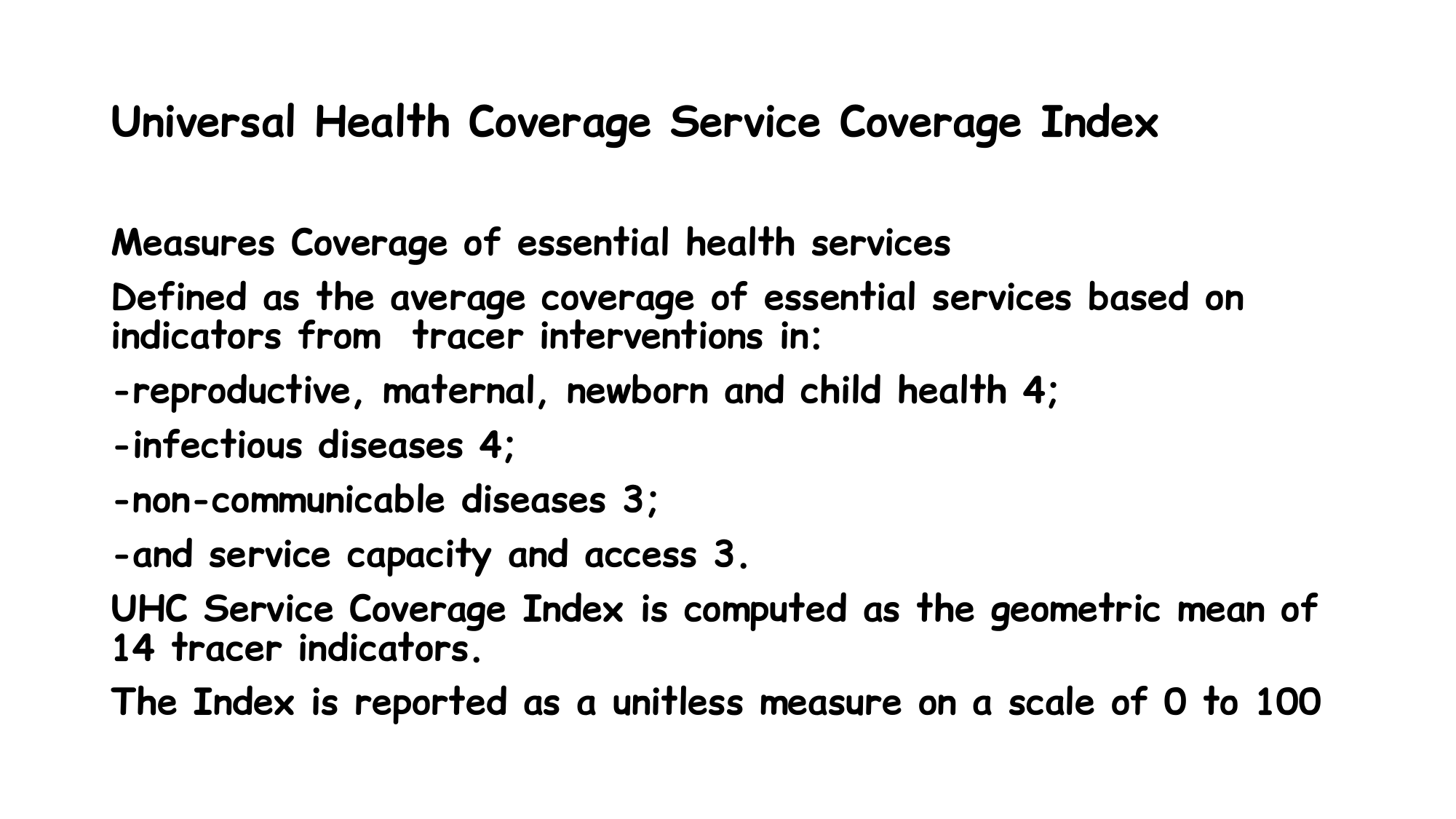

# Universal Health Coverage Service Coverage Index
Measures Coverage of essential health services
Defined as the average coverage of essential services based on indicators from  tracer interventions in:
-reproductive, maternal, newborn and child health 4;
-infectious diseases 4;
-non-communicable diseases 3;
-and service capacity and access 3.
UHC Service Coverage Index is computed as the geometric mean of 14 tracer indicators.
The Index is reported as a unitless measure on a scale of 0 to 100